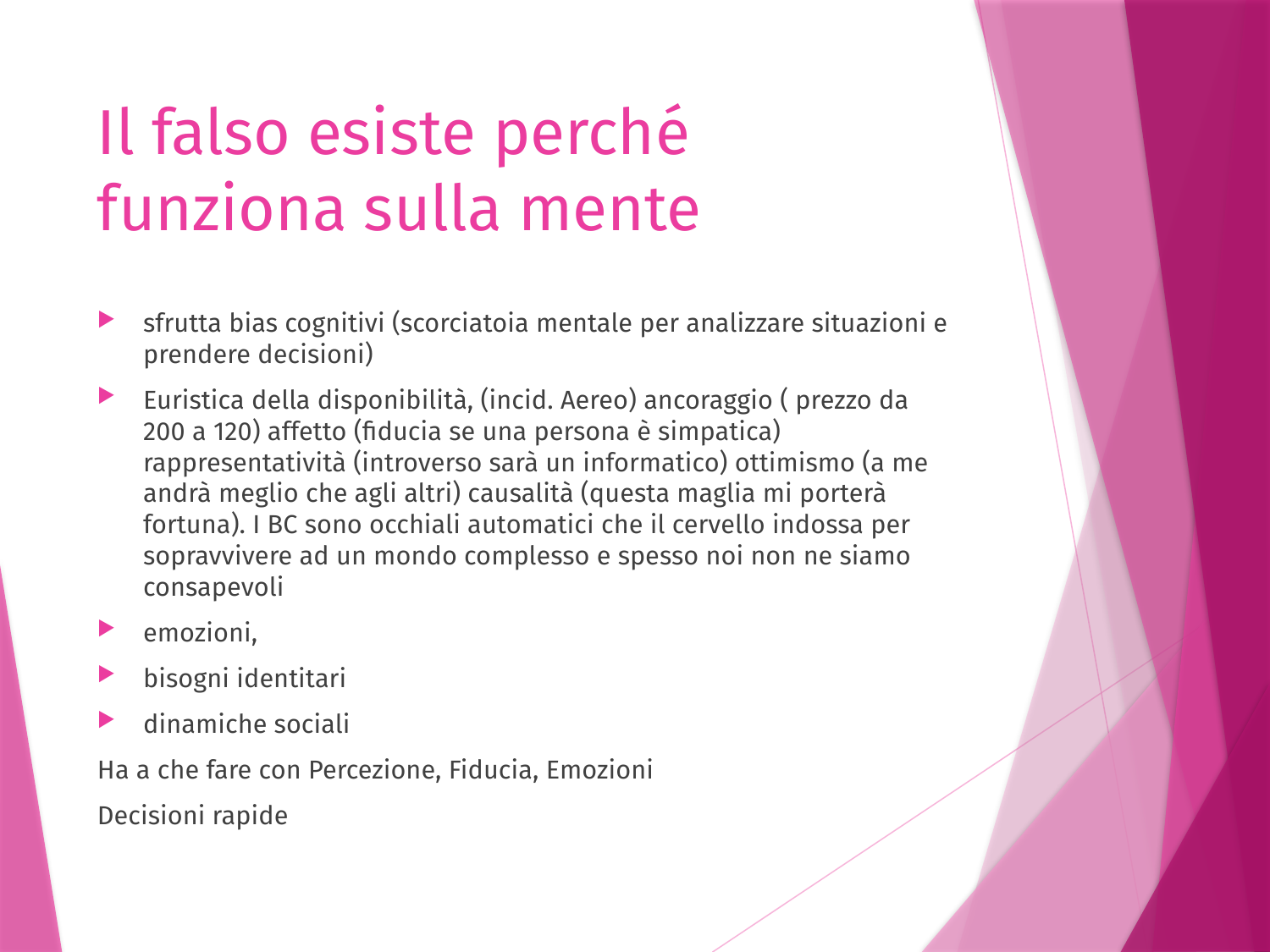

# Il falso esiste perché funziona sulla mente
sfrutta bias cognitivi (scorciatoia mentale per analizzare situazioni e prendere decisioni)
Euristica della disponibilità, (incid. Aereo) ancoraggio ( prezzo da 200 a 120) affetto (fiducia se una persona è simpatica) rappresentatività (introverso sarà un informatico) ottimismo (a me andrà meglio che agli altri) causalità (questa maglia mi porterà fortuna). I BC sono occhiali automatici che il cervello indossa per sopravvivere ad un mondo complesso e spesso noi non ne siamo consapevoli
emozioni,
bisogni identitari
dinamiche sociali
Ha a che fare con Percezione, Fiducia, Emozioni
Decisioni rapide